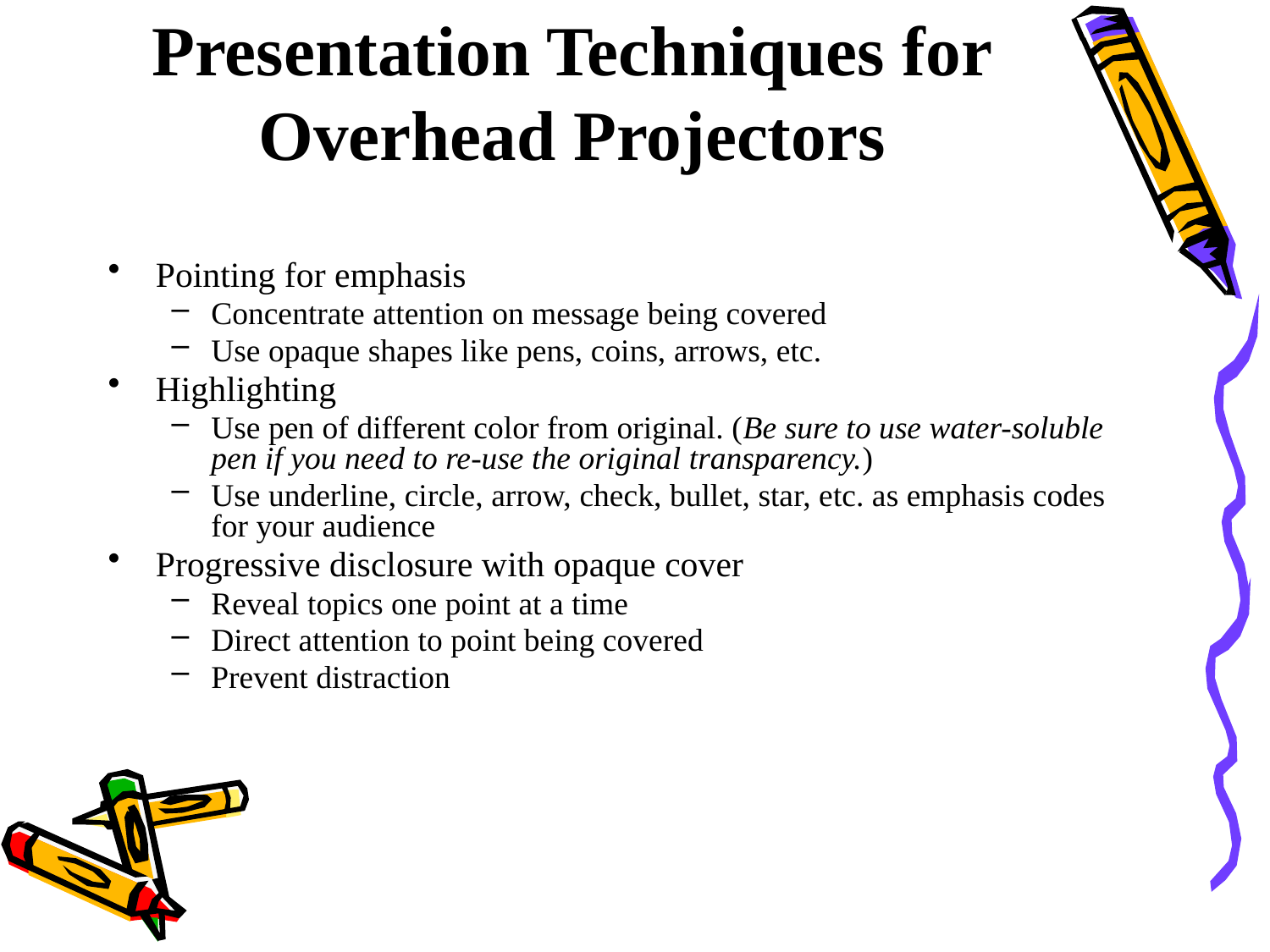

# Presentation Techniques for Overhead Projectors
Pointing for emphasis
Concentrate attention on message being covered
Use opaque shapes like pens, coins, arrows, etc.
Highlighting
Use pen of different color from original. (Be sure to use water-soluble pen if you need to re-use the original transparency.)
Use underline, circle, arrow, check, bullet, star, etc. as emphasis codes for your audience
Progressive disclosure with opaque cover
Reveal topics one point at a time
Direct attention to point being covered
Prevent distraction